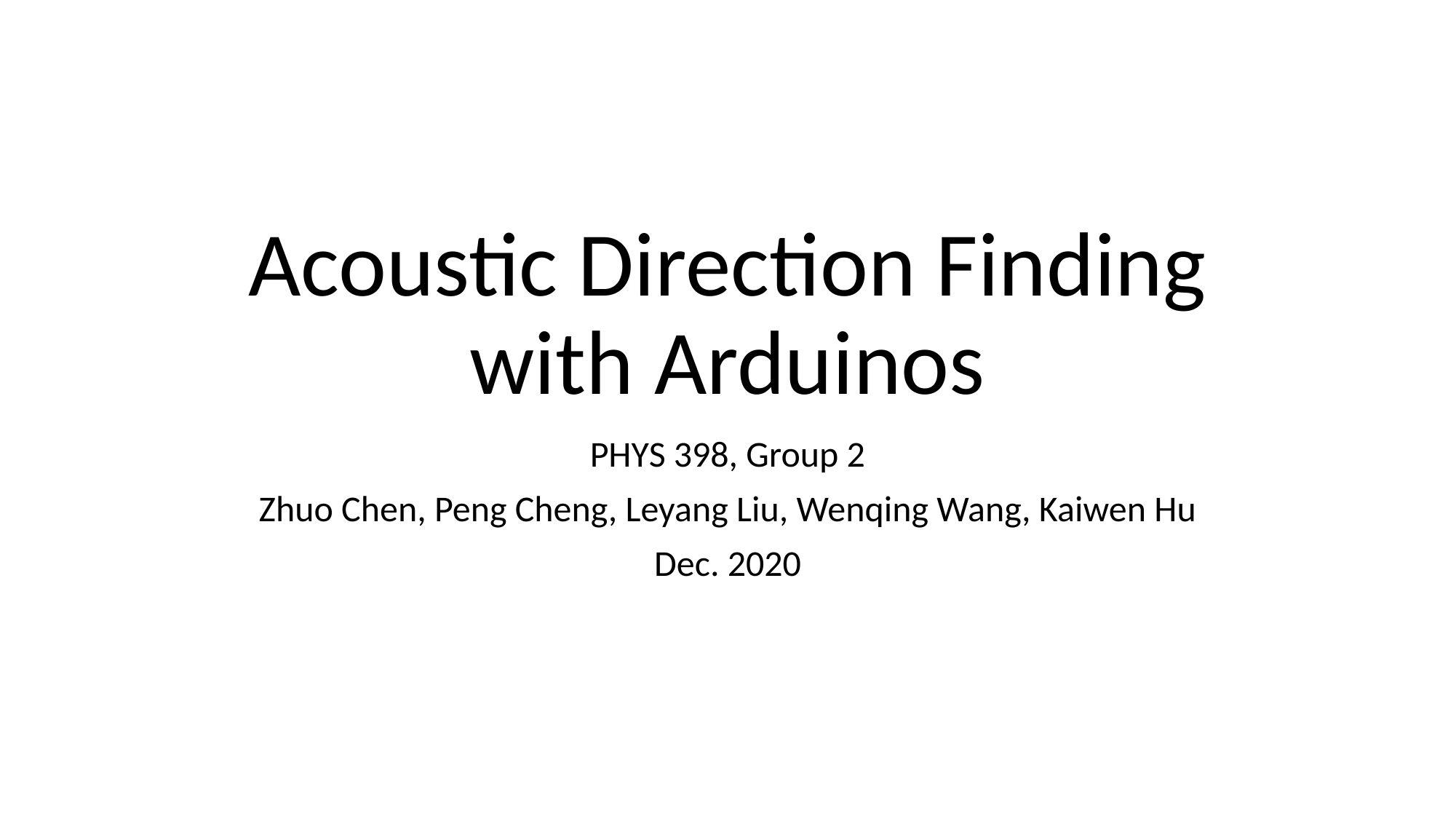

# Acoustic Direction Finding with Arduinos
PHYS 398, Group 2
Zhuo Chen, Peng Cheng, Leyang Liu, Wenqing Wang, Kaiwen Hu
Dec. 2020